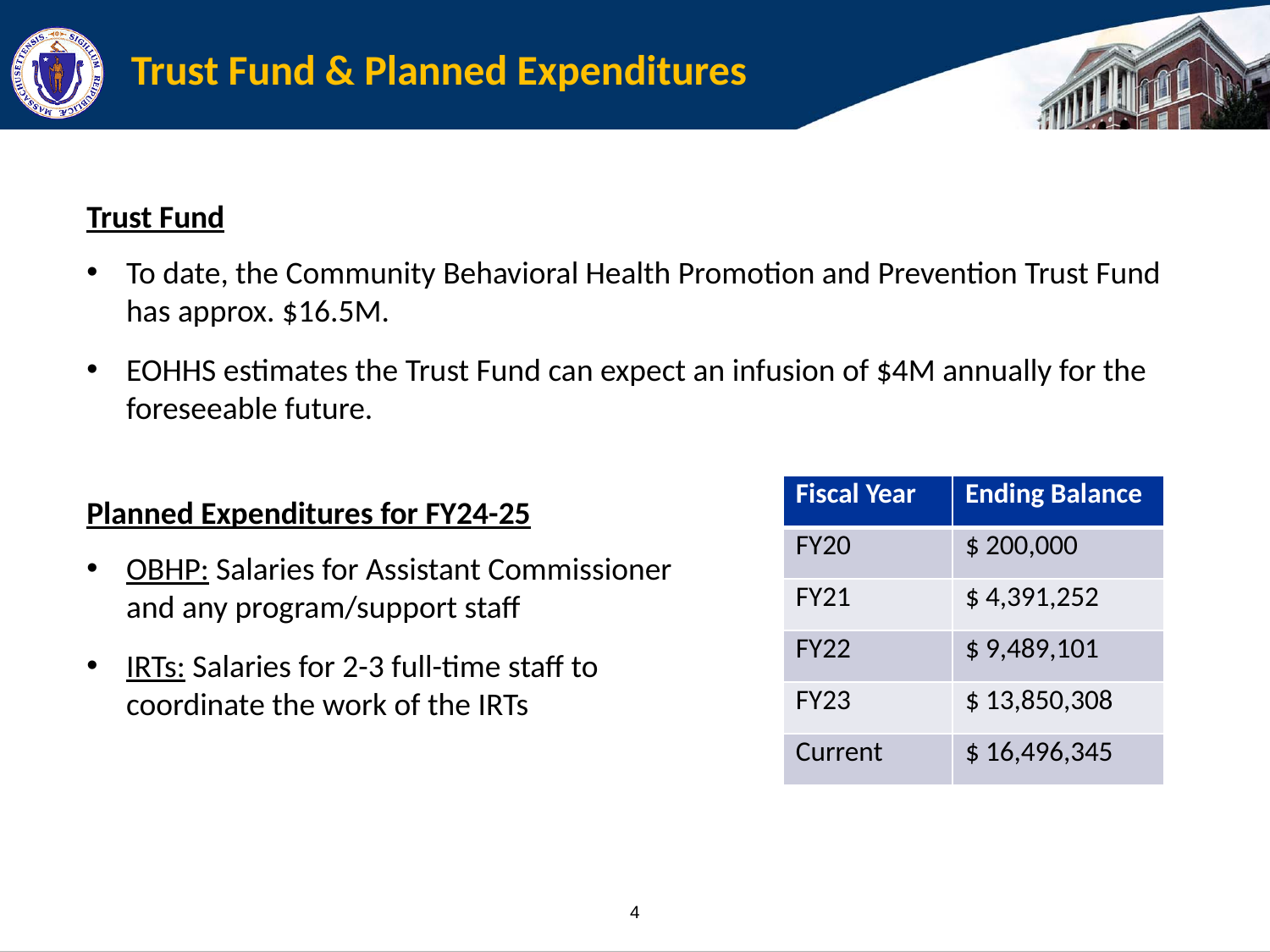

# Trust Fund & Planned Expenditures
Trust Fund
To date, the Community Behavioral Health Promotion and Prevention Trust Fund has approx. $16.5M.
EOHHS estimates the Trust Fund can expect an infusion of $4M annually for the foreseeable future.

| Fiscal Year | Ending Balance |
| --- | --- |
| FY20 | $ 200,000 |
| FY21 | $ 4,391,252 |
| FY22 | $ 9,489,101 |
| FY23 | $ 13,850,308 |
| Current | $ 16,496,345 |
Planned Expenditures for FY24-25
OBHP: Salaries for Assistant Commissioner and any program/support staff
IRTs: Salaries for 2-3 full-time staff to coordinate the work of the IRTs